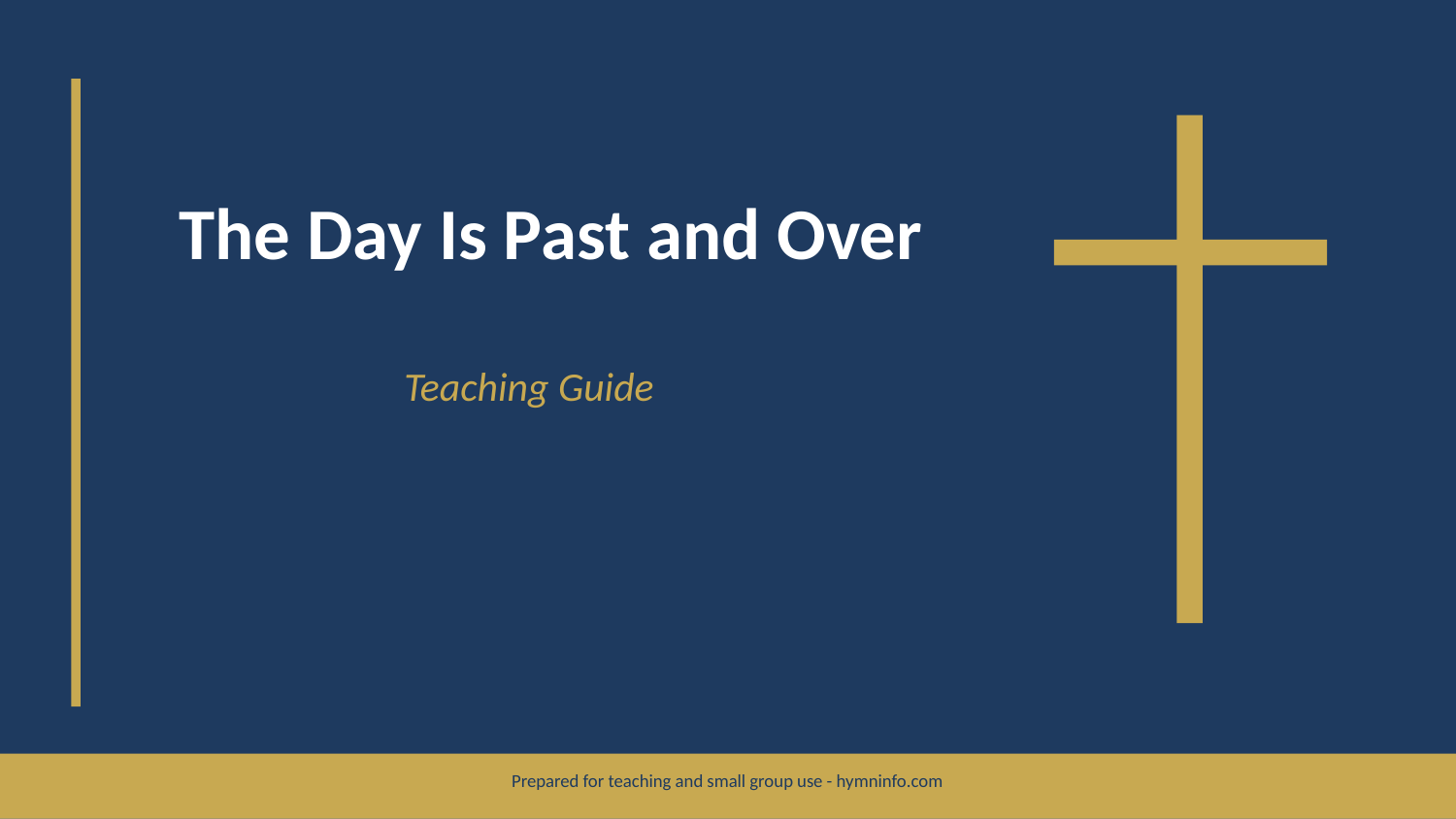

The Day Is Past and Over

Teaching Guide

Prepared for teaching and small group use - hymninfo.com